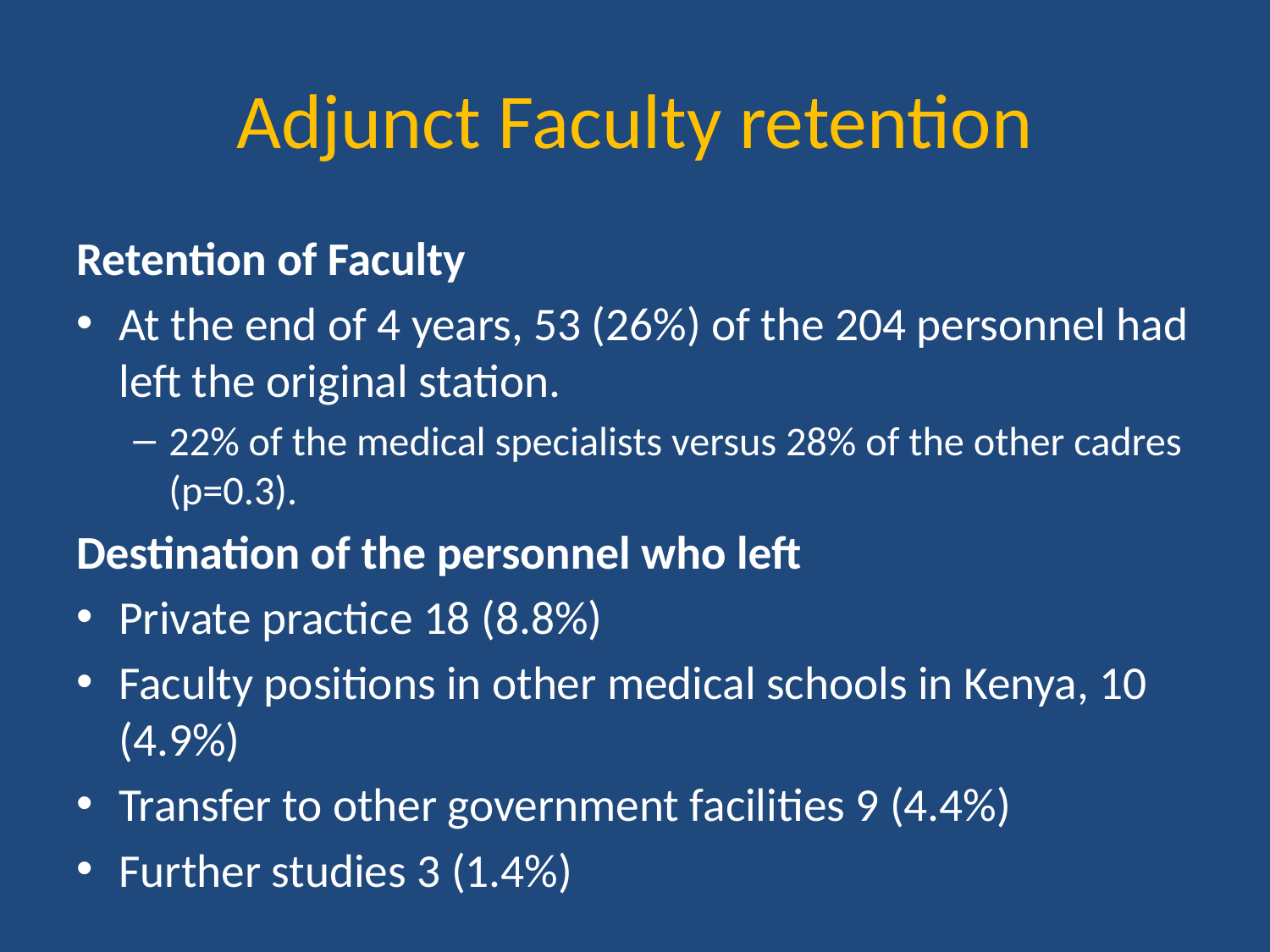

# Adjunct Faculty retention
Retention of Faculty
At the end of 4 years, 53 (26%) of the 204 personnel had left the original station.
22% of the medical specialists versus 28% of the other cadres (p=0.3).
Destination of the personnel who left
Private practice 18 (8.8%)
Faculty positions in other medical schools in Kenya, 10 (4.9%)
Transfer to other government facilities 9 (4.4%)
Further studies 3 (1.4%)